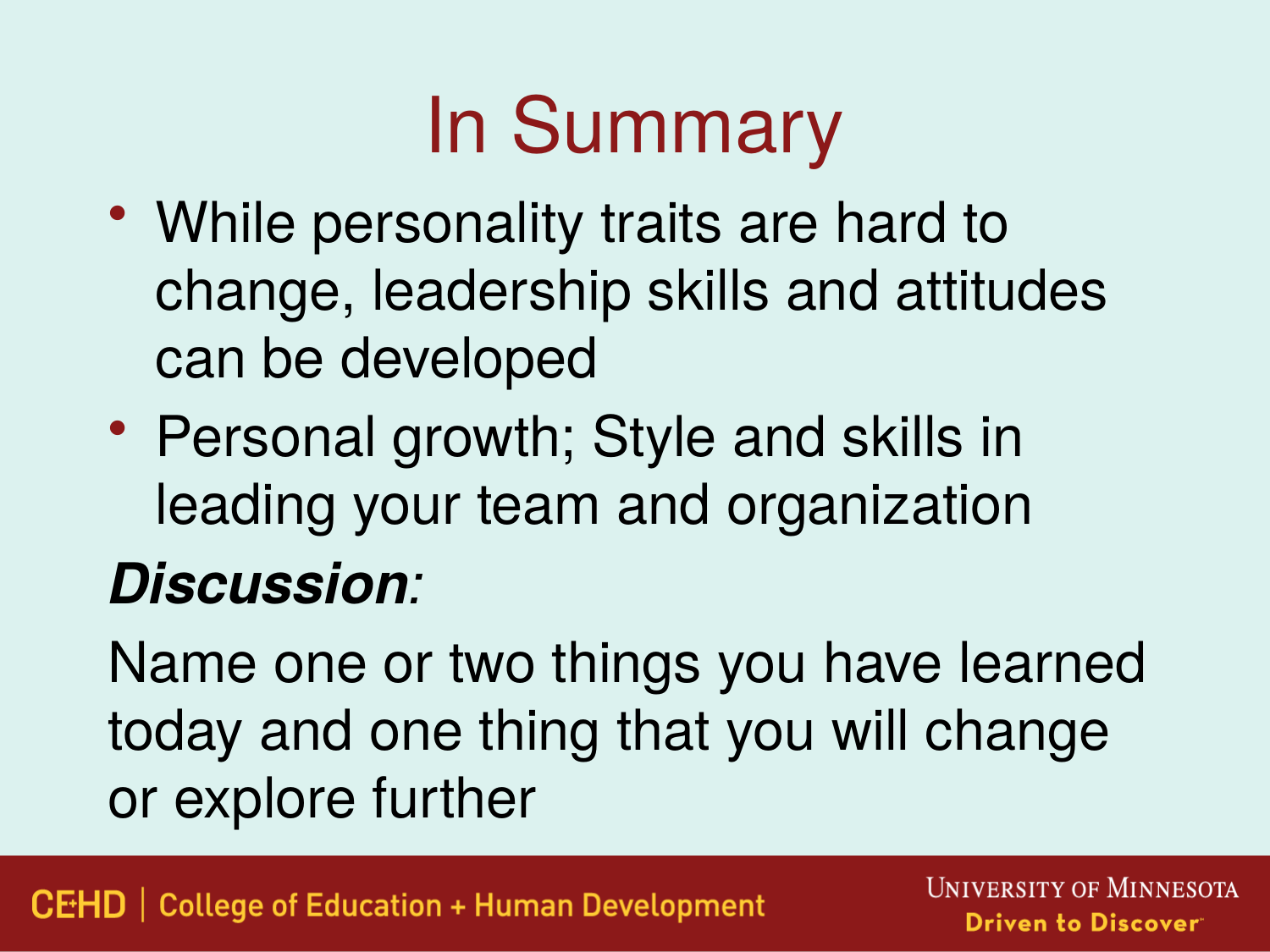

# In Summary
While personality traits are hard to change, leadership skills and attitudes can be developed
Personal growth; Style and skills in leading your team and organization
Discussion:
Name one or two things you have learned today and one thing that you will change or explore further